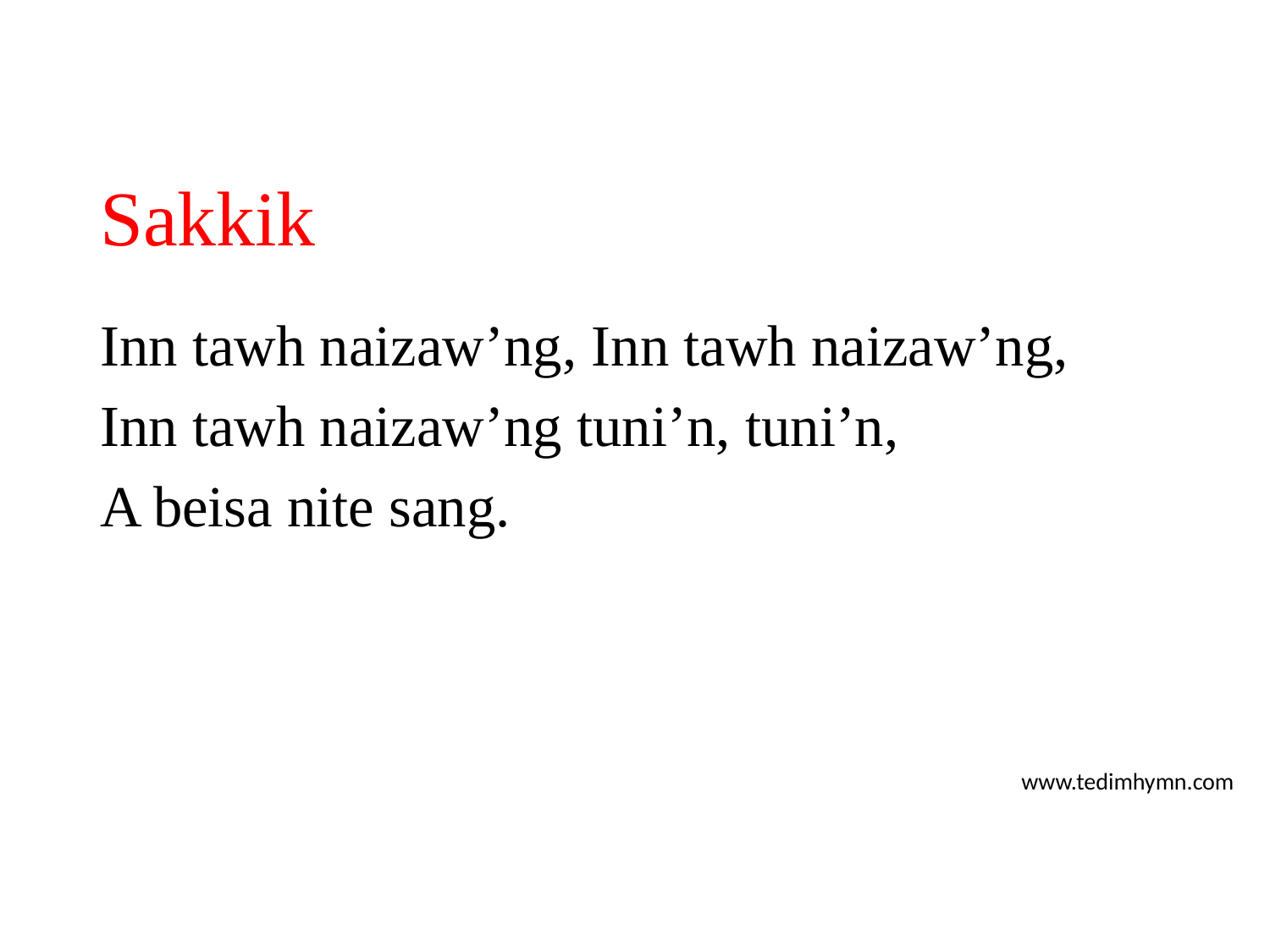

# Sakkik
Inn tawh naizaw’ng, Inn tawh naizaw’ng,
Inn tawh naizaw’ng tuni’n, tuni’n,
A beisa nite sang.

www.tedimhymn.com